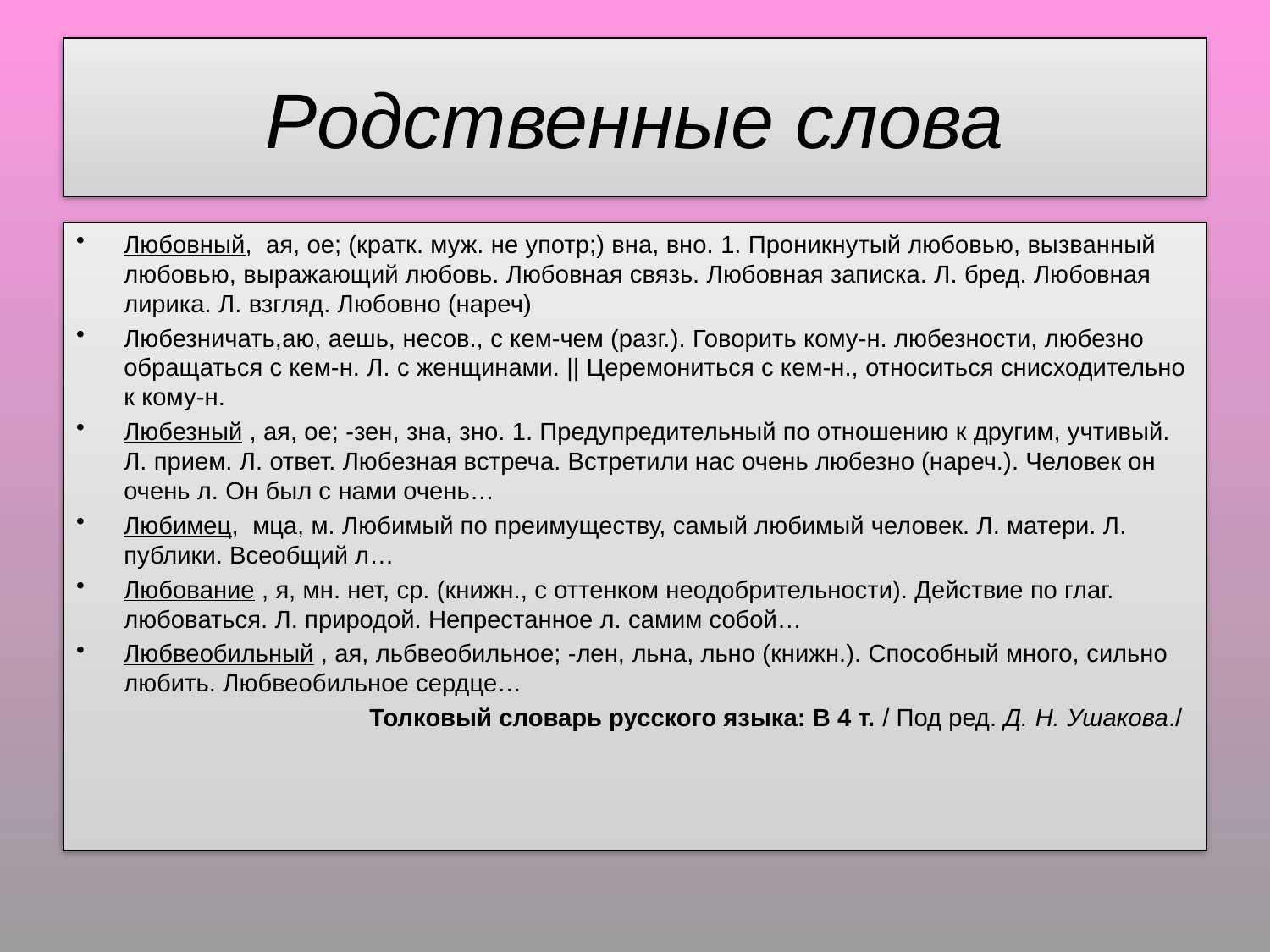

# Родственные слова
Любовный,  ая, ое; (кратк. муж. не употр;) вна, вно. 1. Проникнутый любовью, вызванный любовью, выражающий любовь. Любовная связь. Любовная записка. Л. бред. Любовная лирика. Л. взгляд. Любовно (нареч)
Любезничать,аю, аешь, несов., с кем-чем (разг.). Говорить кому-н. любезности, любезно обращаться с кем-н. Л. с женщинами. || Церемониться с кем-н., относиться снисходительно к кому-н.
Любезный , ая, ое; -зен, зна, зно. 1. Предупредительный по отношению к другим, учтивый. Л. прием. Л. ответ. Любезная встреча. Встретили нас очень любезно (нареч.). Человек он очень л. Он был с нами очень…
Любимец,  мца, м. Любимый по преимуществу, самый любимый человек. Л. матери. Л. публики. Всеобщий л…
Любование , я, мн. нет, ср. (книжн., с оттенком неодобрительности). Действие по глаг. любоваться. Л. природой. Непрестанное л. самим собой…
Любвеобильный , ая, льбвеобильное; -лен, льна, льно (книжн.). Способный много, сильно любить. Любвеобильное сердце…
                                          Толковый словарь русского языка: В 4 т. / Под ред. Д. Н. Ушакова./